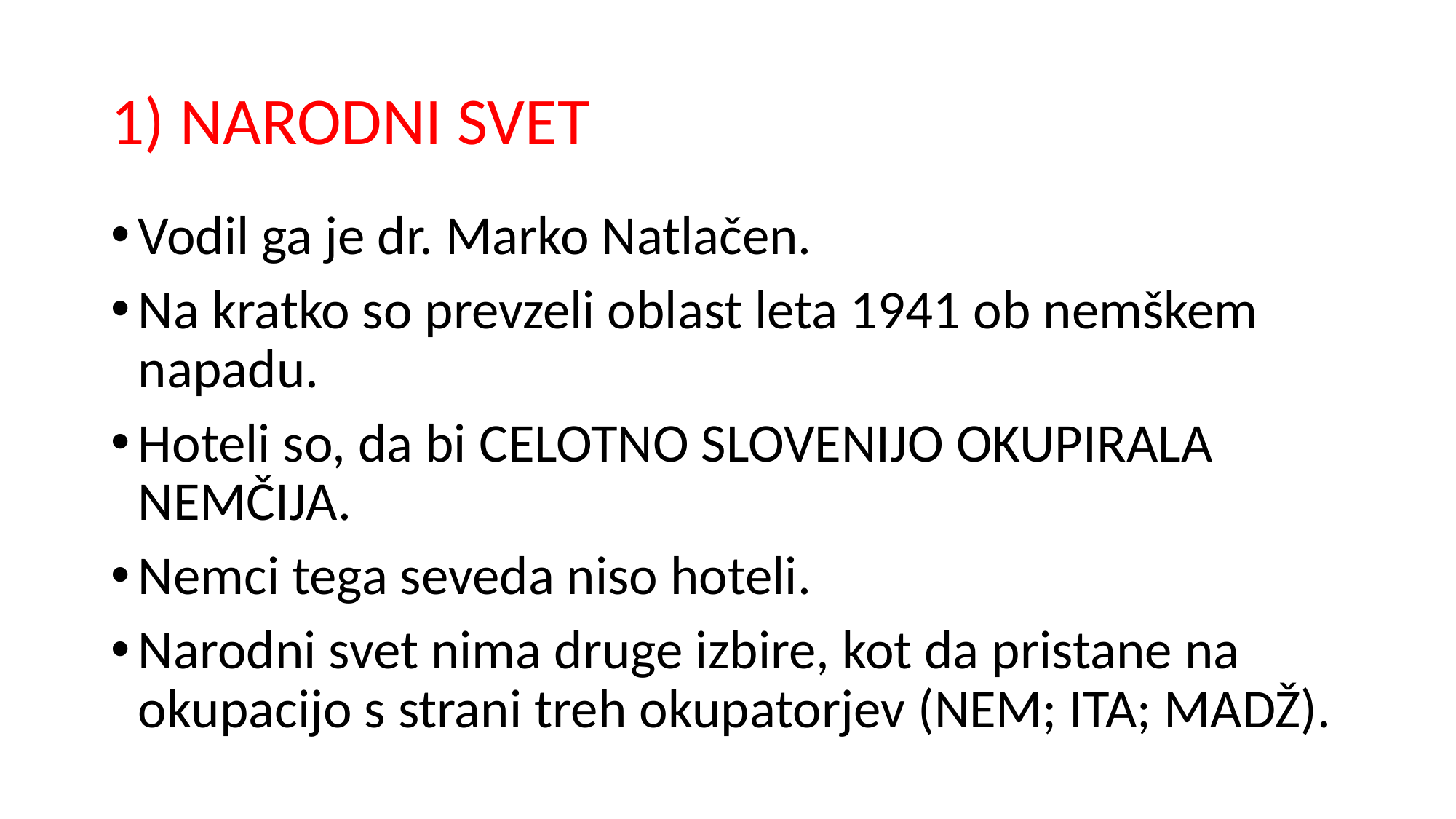

# 1) NARODNI SVET
Vodil ga je dr. Marko Natlačen.
Na kratko so prevzeli oblast leta 1941 ob nemškem napadu.
Hoteli so, da bi CELOTNO SLOVENIJO OKUPIRALA NEMČIJA.
Nemci tega seveda niso hoteli.
Narodni svet nima druge izbire, kot da pristane na okupacijo s strani treh okupatorjev (NEM; ITA; MADŽ).